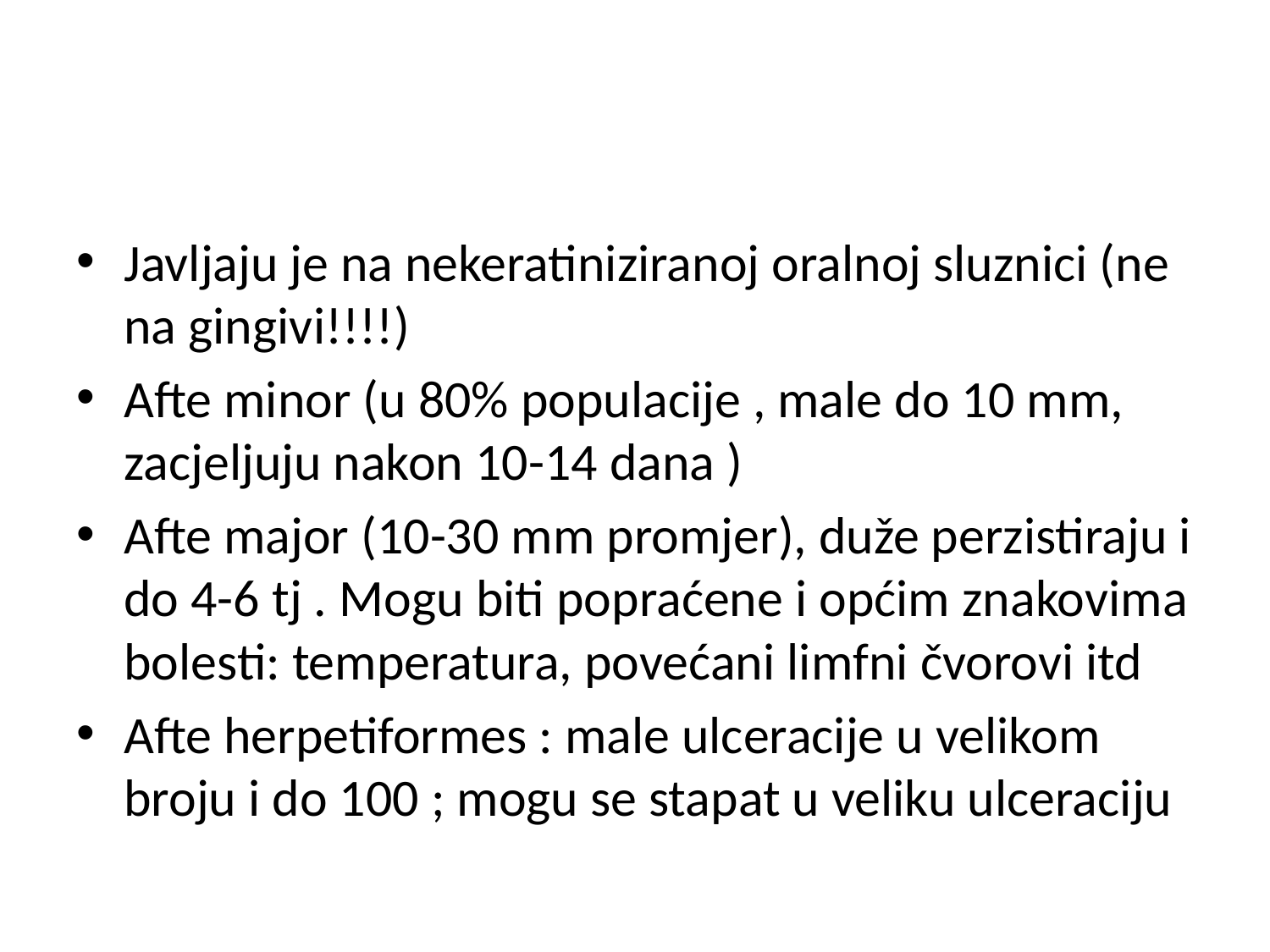

#
Javljaju je na nekeratiniziranoj oralnoj sluznici (ne na gingivi!!!!)
Afte minor (u 80% populacije , male do 10 mm, zacjeljuju nakon 10-14 dana )
Afte major (10-30 mm promjer), duže perzistiraju i do 4-6 tj . Mogu biti popraćene i općim znakovima bolesti: temperatura, povećani limfni čvorovi itd
Afte herpetiformes : male ulceracije u velikom broju i do 100 ; mogu se stapat u veliku ulceraciju